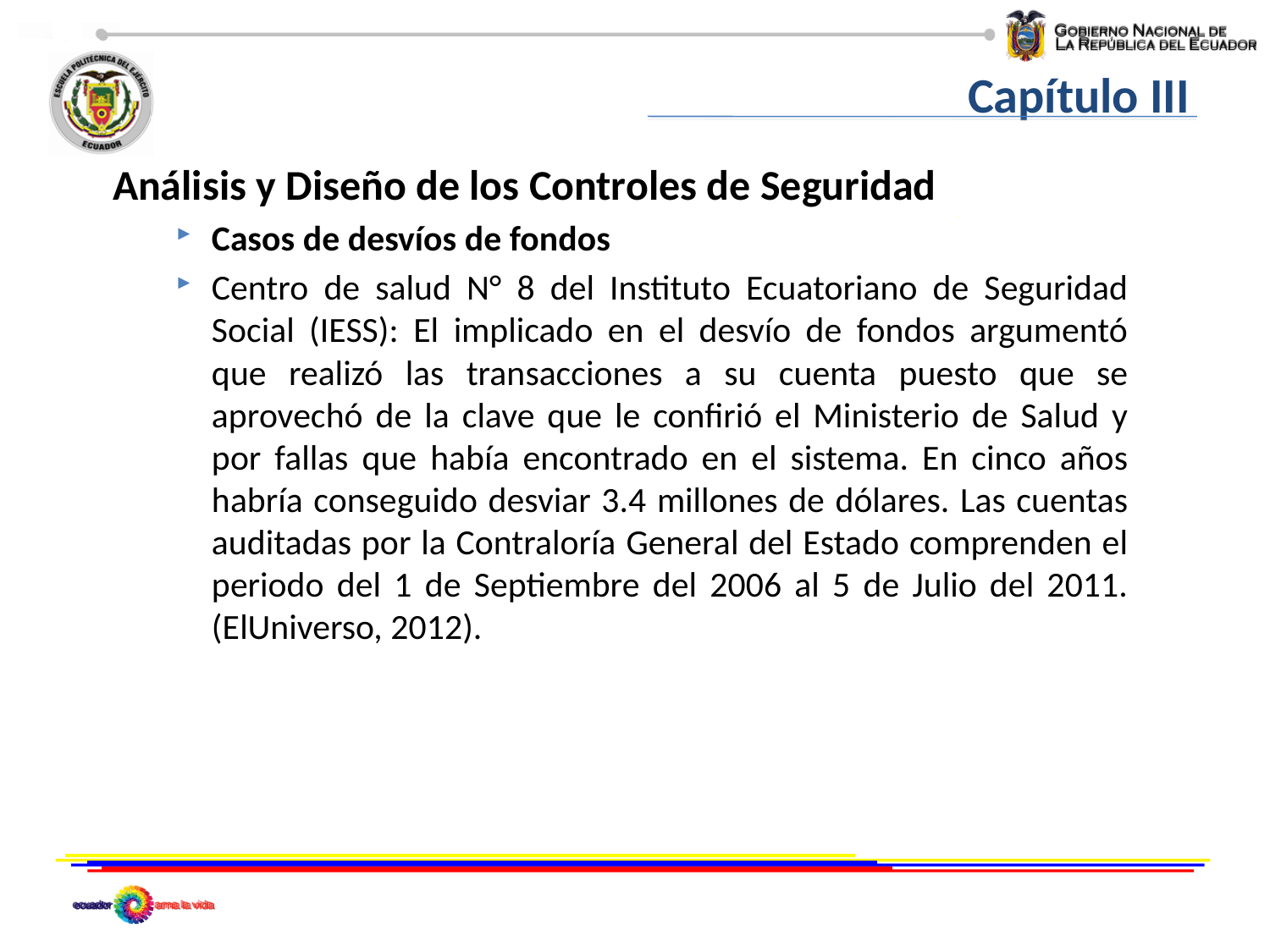

Capítulo III

Análisis y Diseño de los Controles de Seguridad
Casos de desvíos de fondos
Centro de salud N° 8 del Instituto Ecuatoriano de Seguridad Social (IESS): El implicado en el desvío de fondos argumentó que realizó las transacciones a su cuenta puesto que se aprovechó de la clave que le confirió el Ministerio de Salud y por fallas que había encontrado en el sistema. En cinco años habría conseguido desviar 3.4 millones de dólares. Las cuentas auditadas por la Contraloría General del Estado comprenden el periodo del 1 de Septiembre del 2006 al 5 de Julio del 2011. (ElUniverso, 2012).